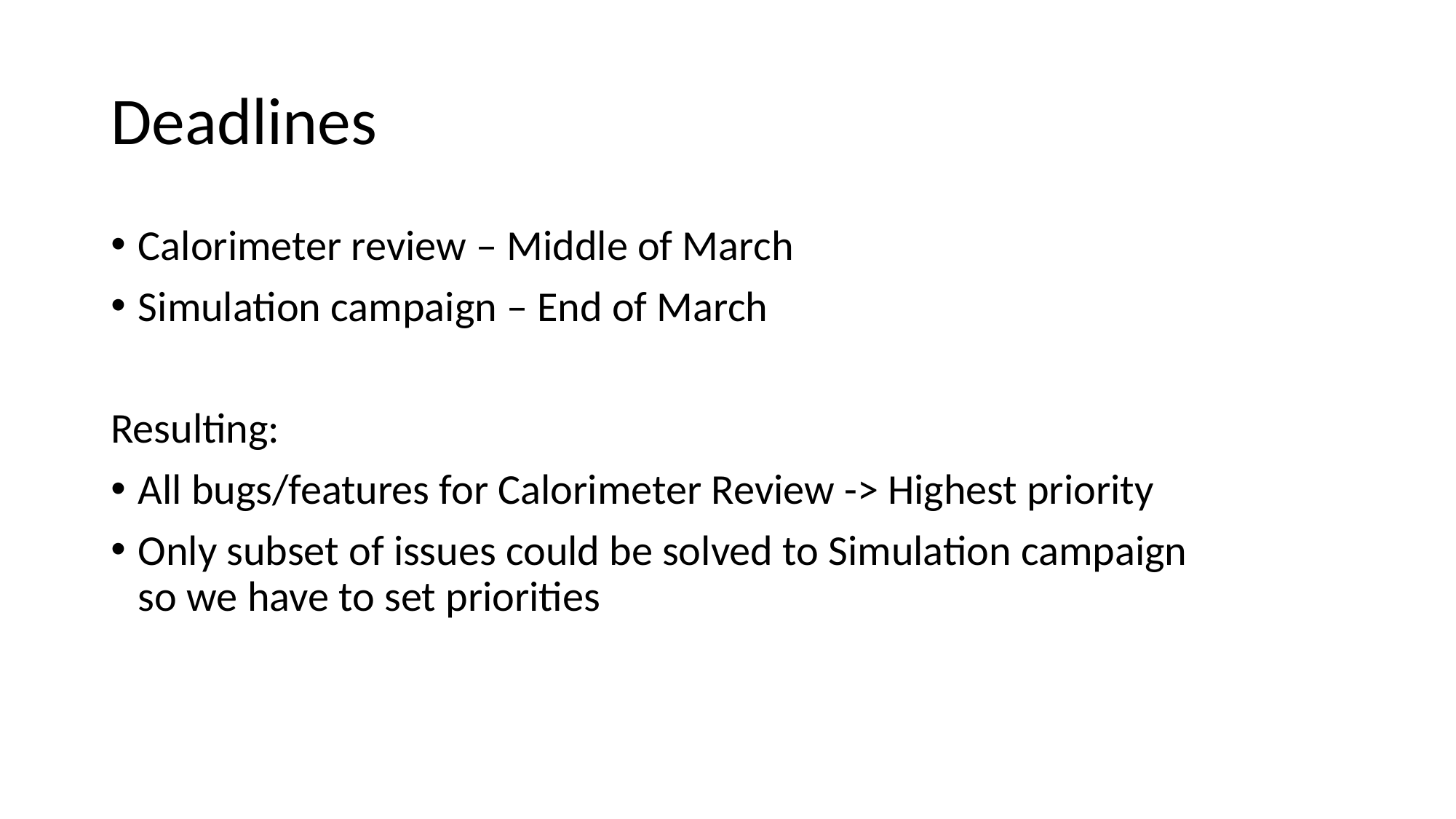

# Deadlines
Calorimeter review – Middle of March
Simulation campaign – End of March

Resulting:
All bugs/features for Calorimeter Review -> Highest priority
Only subset of issues could be solved to Simulation campaign
so we have to set priorities